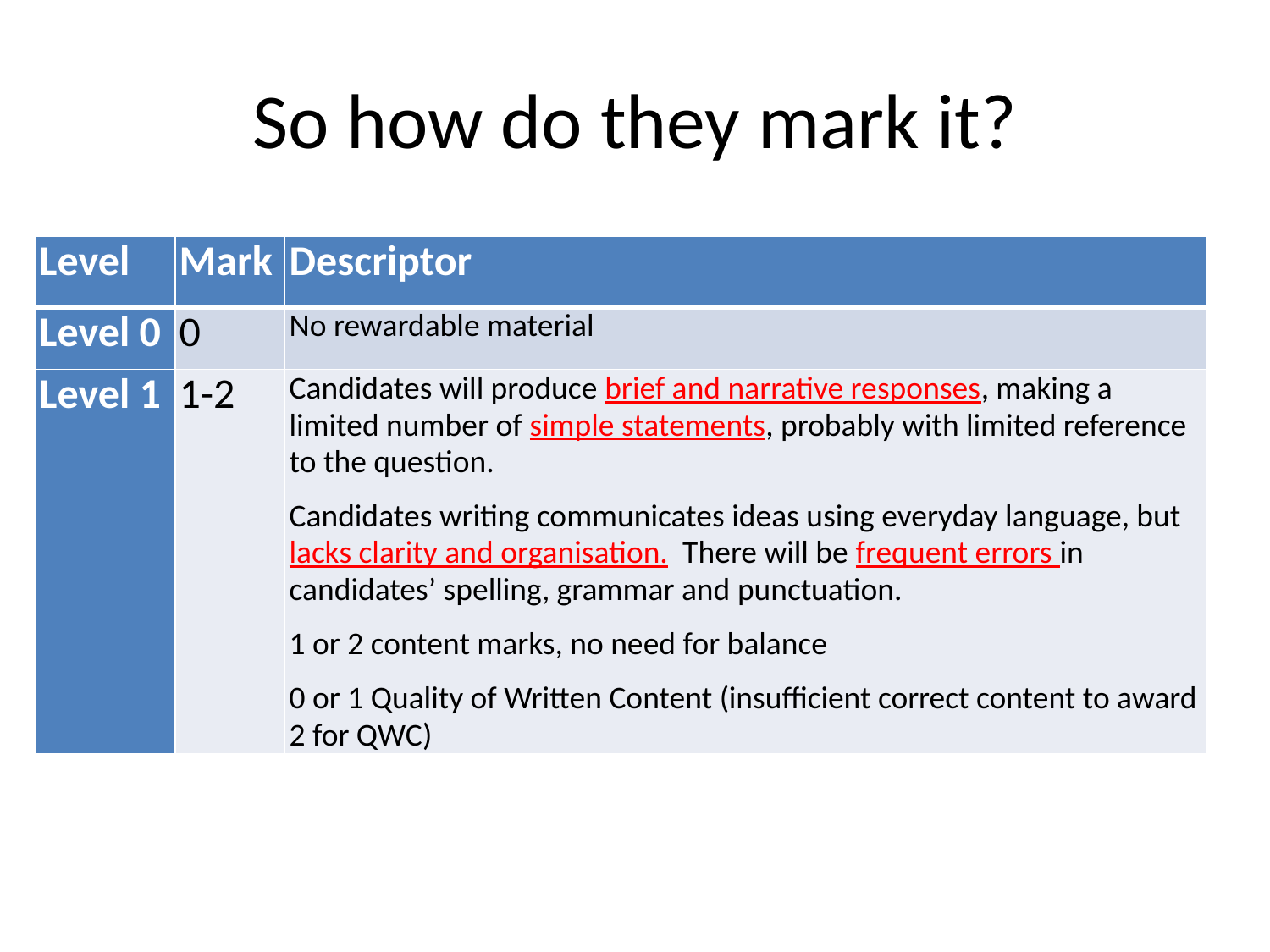

# So how do they mark it?
| Level | Mark | Descriptor |
| --- | --- | --- |
| Level 0 | 0 | No rewardable material |
| Level 1 | 1-2 | Candidates will produce brief and narrative responses, making a limited number of simple statements, probably with limited reference to the question. Candidates writing communicates ideas using everyday language, but lacks clarity and organisation. There will be frequent errors in candidates’ spelling, grammar and punctuation. 1 or 2 content marks, no need for balance 0 or 1 Quality of Written Content (insufficient correct content to award 2 for QWC) |